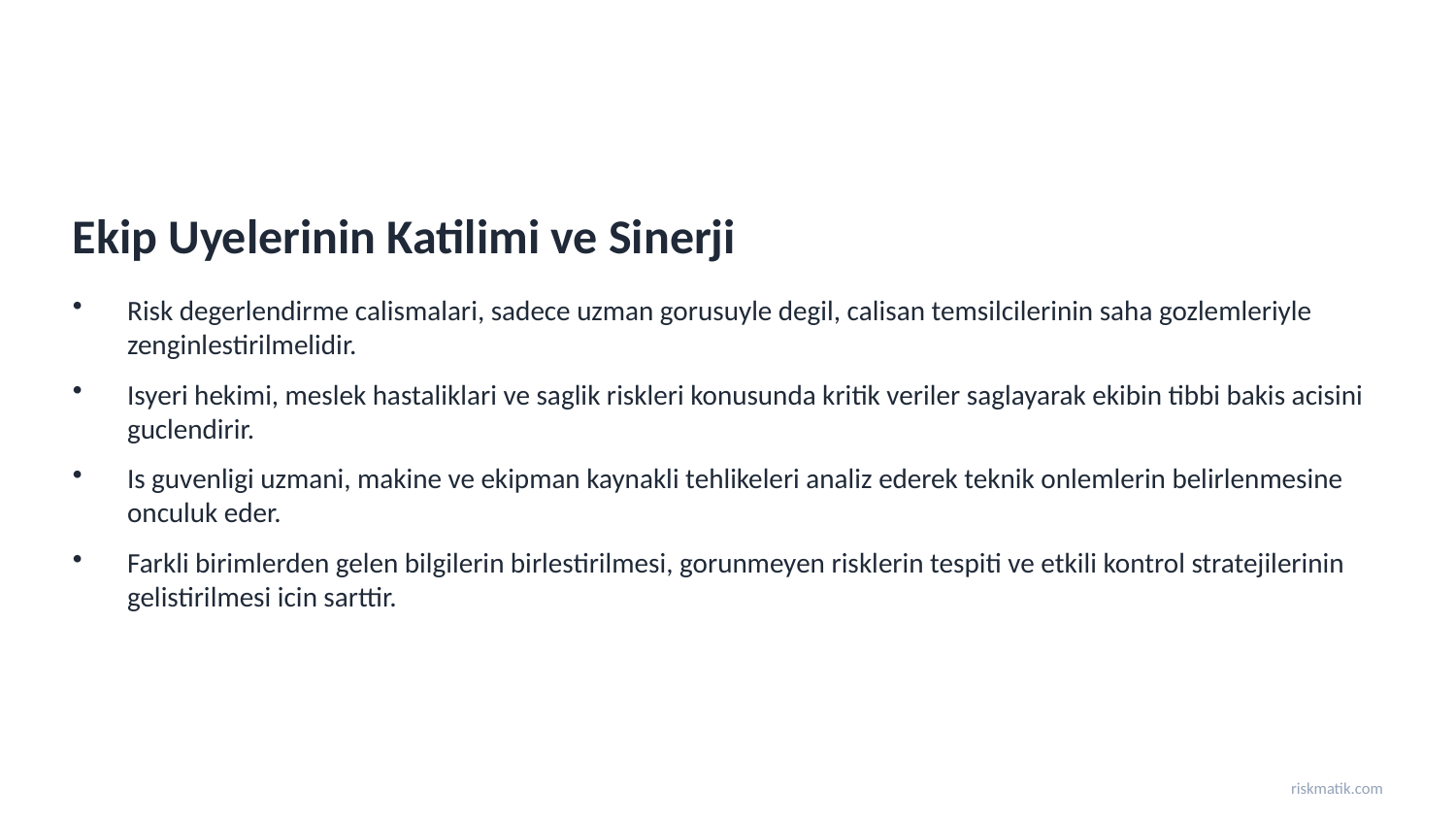

Ekip Uyelerinin Katilimi ve Sinerji
Risk degerlendirme calismalari, sadece uzman gorusuyle degil, calisan temsilcilerinin saha gozlemleriyle zenginlestirilmelidir.
Isyeri hekimi, meslek hastaliklari ve saglik riskleri konusunda kritik veriler saglayarak ekibin tibbi bakis acisini guclendirir.
Is guvenligi uzmani, makine ve ekipman kaynakli tehlikeleri analiz ederek teknik onlemlerin belirlenmesine onculuk eder.
Farkli birimlerden gelen bilgilerin birlestirilmesi, gorunmeyen risklerin tespiti ve etkili kontrol stratejilerinin gelistirilmesi icin sarttir.
riskmatik.com